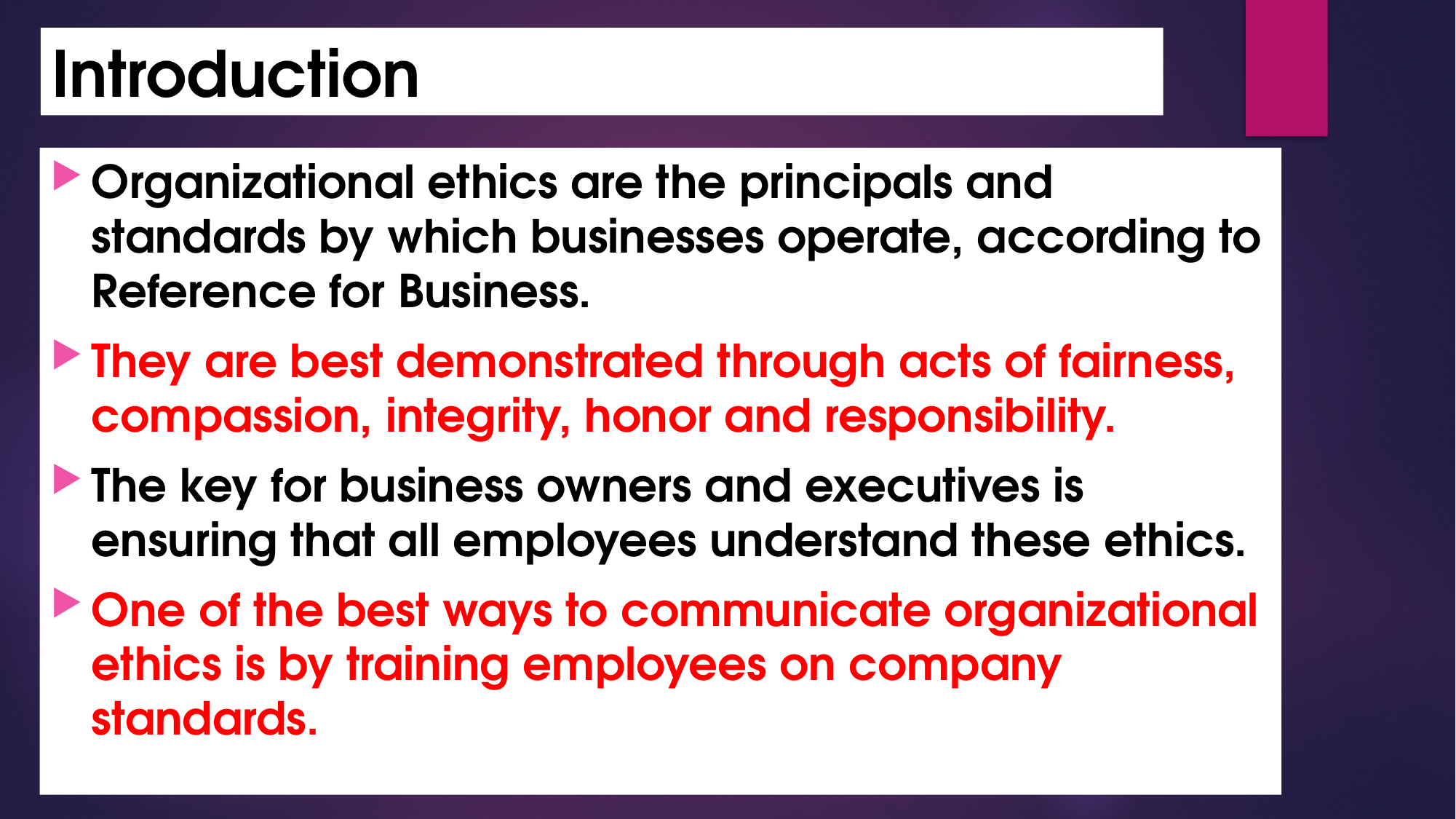

# Introduction
Organizational ethics are the principals and standards by which businesses operate, according to Reference for Business.
They are best demonstrated through acts of fairness, compassion, integrity, honor and responsibility.
The key for business owners and executives is ensuring that all employees understand these ethics.
One of the best ways to communicate organizational ethics is by training employees on company standards.